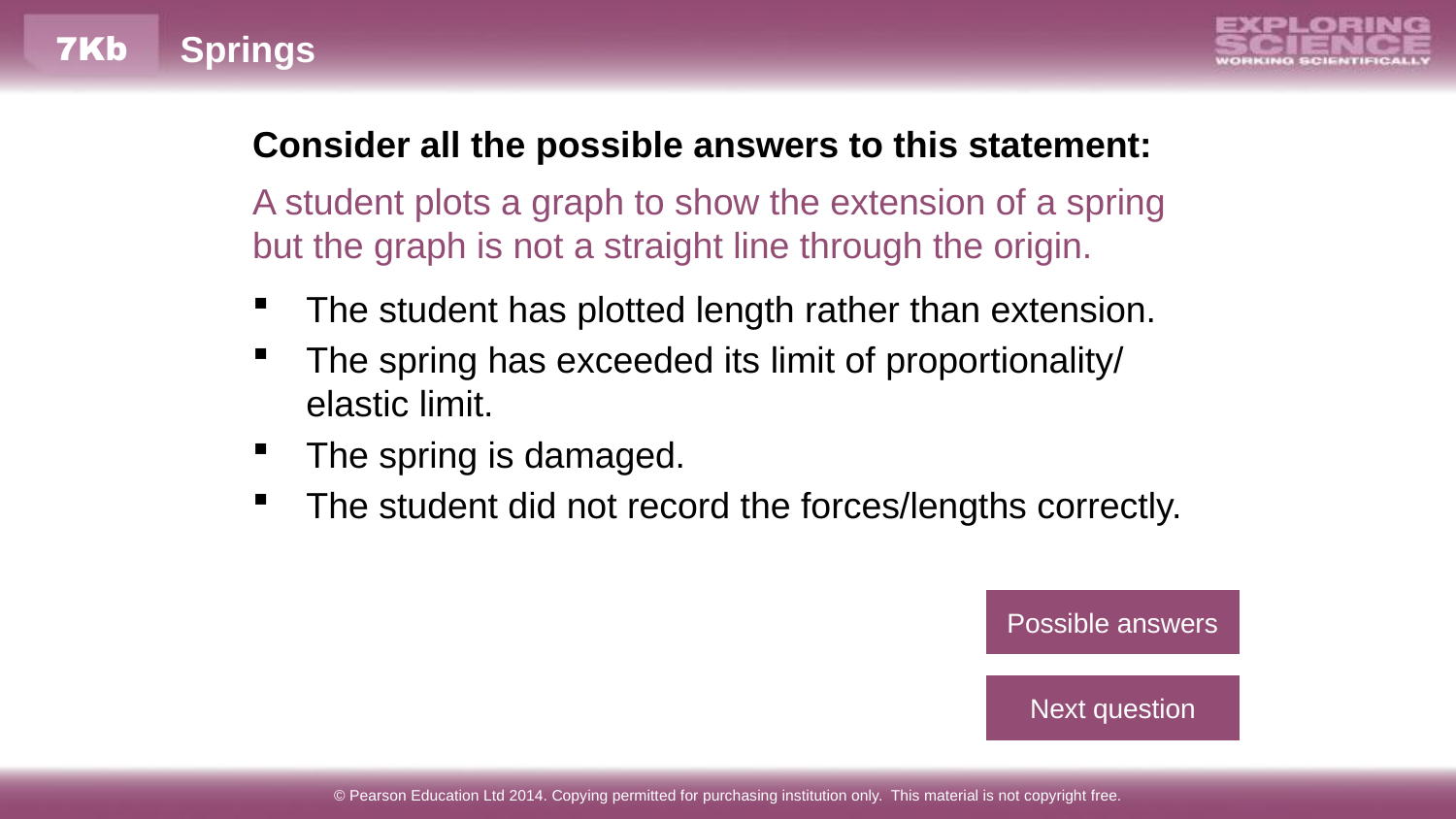

Consider all the possible answers to this statement:
A student plots a graph to show the extension of a spring but the graph is not a straight line through the origin.
The student has plotted length rather than extension.
The spring has exceeded its limit of proportionality/ elastic limit.
The spring is damaged.
The student did not record the forces/lengths correctly.
Possible answers
Next question
© Pearson Education Ltd 2014. Copying permitted for purchasing institution only.  This material is not copyright free.